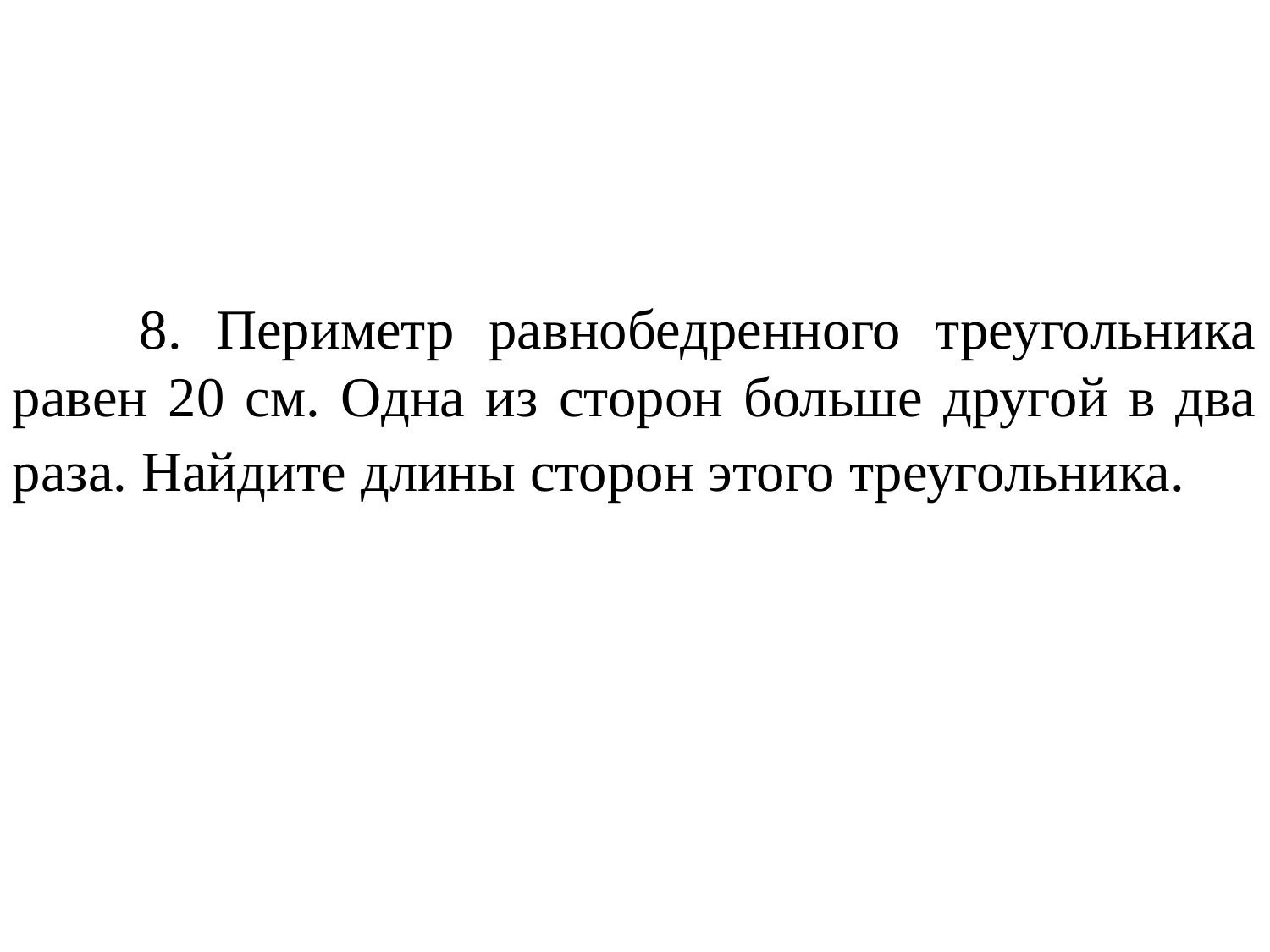

8. Периметр равнобедренного треугольника равен 20 см. Одна из сторон больше другой в два раза. Найдите длины сторон этого треугольника.